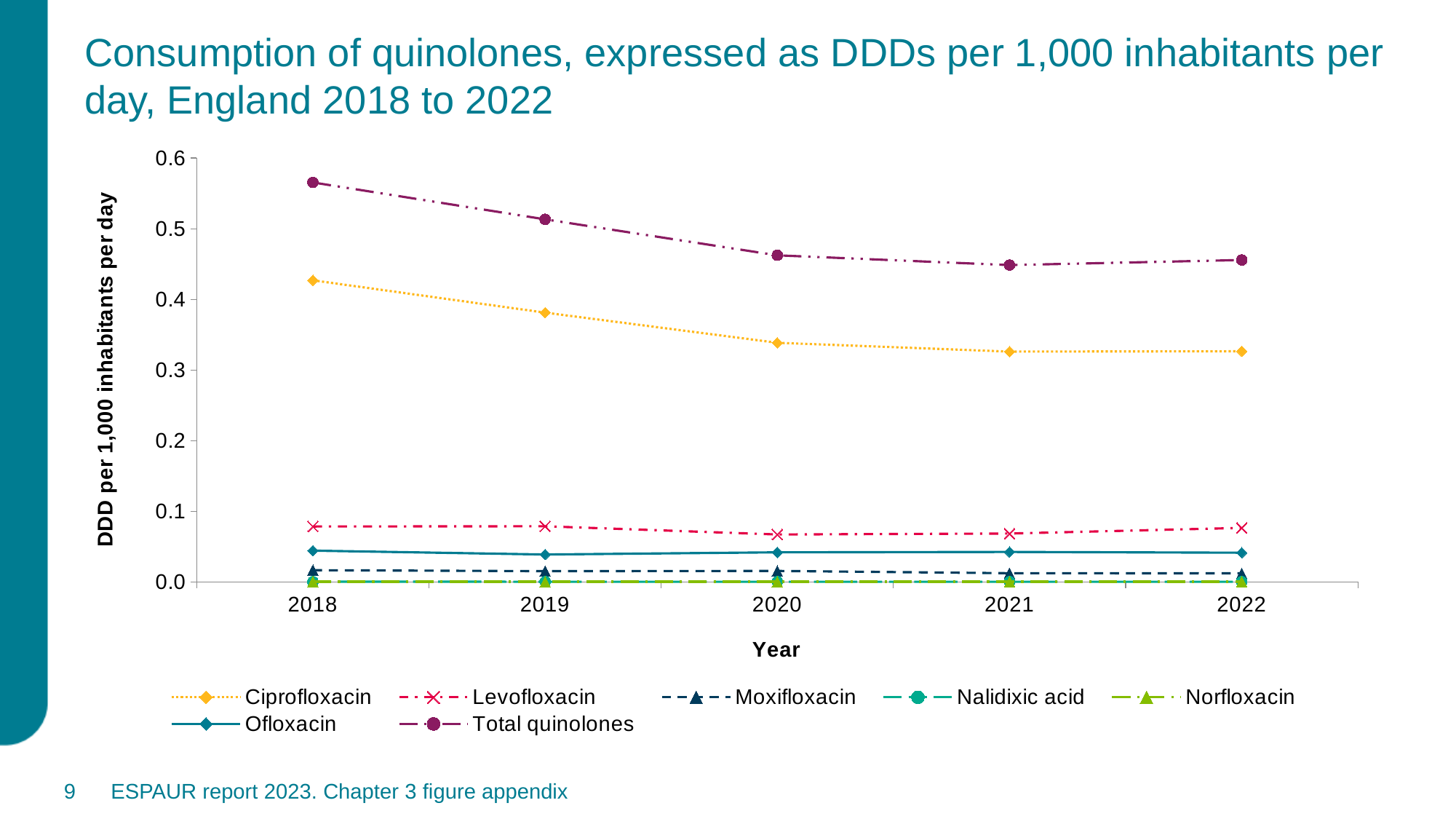

# Consumption of quinolones, expressed as DDDs per 1,000 inhabitants per day, England 2018 to 2022

### Chart

| Category | Ciprofloxacin | Levofloxacin | Moxifloxacin | Nalidixic acid | Norfloxacin | Ofloxacin |  |
|---|---|---|---|---|---|---|---|
| 2018 | 0.42680323193510195 | 0.07823475078462394 | 0.01628889593733973 | 3.301433366686979e-07 | 1.301058208014183e-05 | 0.04403833105141075 | 0.5653785504338932 |
| 2019 | 0.381087445437874 | 0.07852199914634639 | 0.014946293887341353 | 0.0 | 9.630906390611926e-06 | 0.0385707783708682 | 0.5131361477488205 |
| 2020 | 0.33836142999768104 | 0.066937272624088 | 0.015241488468834774 | 0.0 | 3.384178552323647e-05 | 0.04163669164196371 | 0.46221072451809075 |
| 2021 | 0.32588981113176807 | 0.06823616525730625 | 0.012016514686331789 | 0.0 | 8.571458806727605e-06 | 0.04220089989890141 | 0.44835196243311426 |
| 2022 | 0.32629241762069405 | 0.07623221288641702 | 0.011881233720130085 | 0.0 | 3.389842504475382e-06 | 0.041129869486290715 | 0.4555391235560363 |
9
ESPAUR report 2023. Chapter 3 figure appendix